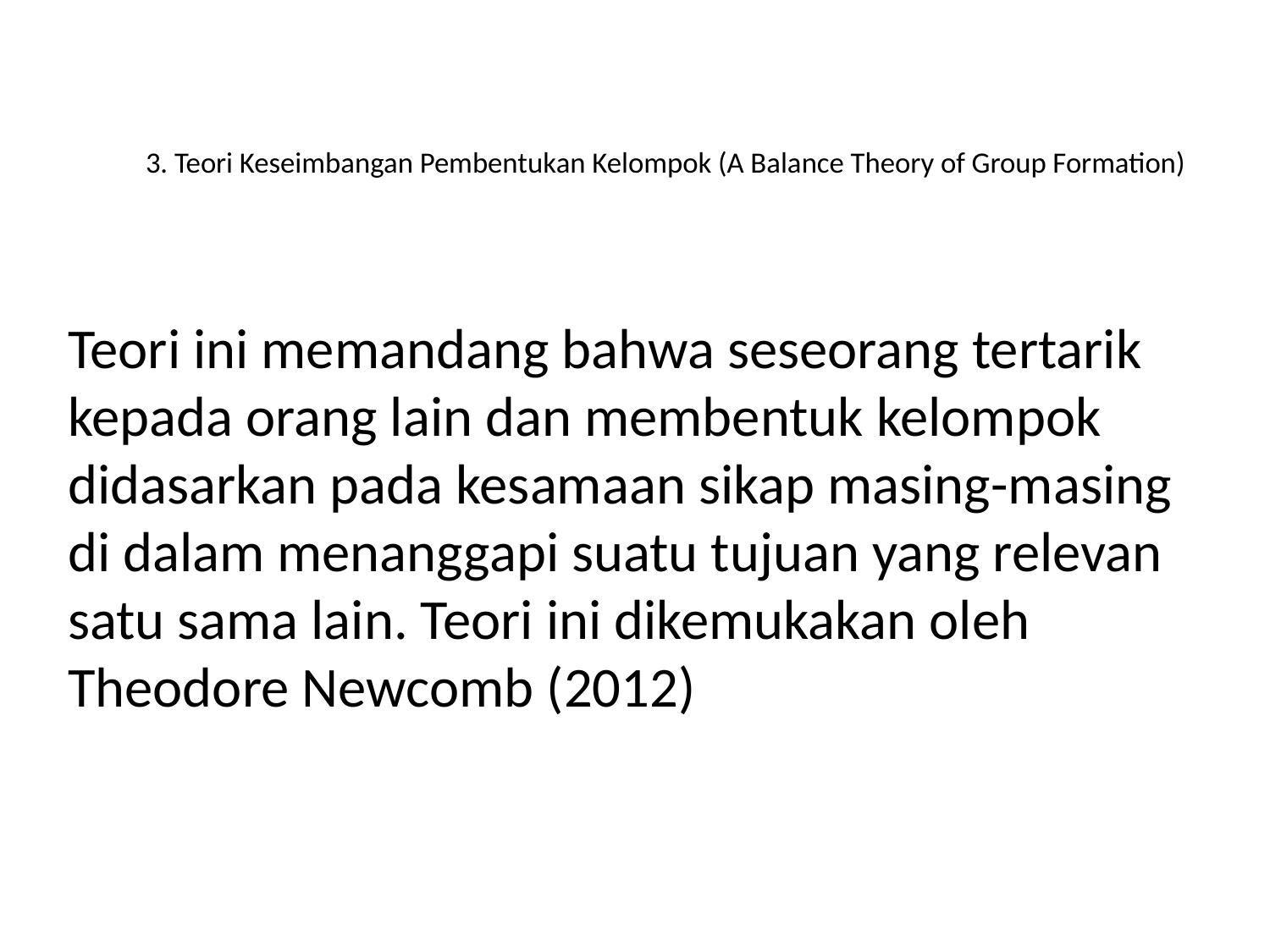

# 3. Teori Keseimbangan Pembentukan Kelompok (A Balance Theory of Group Formation)
Teori ini memandang bahwa seseorang tertarik kepada orang lain dan membentuk kelompok didasarkan pada kesamaan sikap masing-masing di dalam menanggapi suatu tujuan yang relevan satu sama lain. Teori ini dikemukakan oleh Theodore Newcomb (2012)